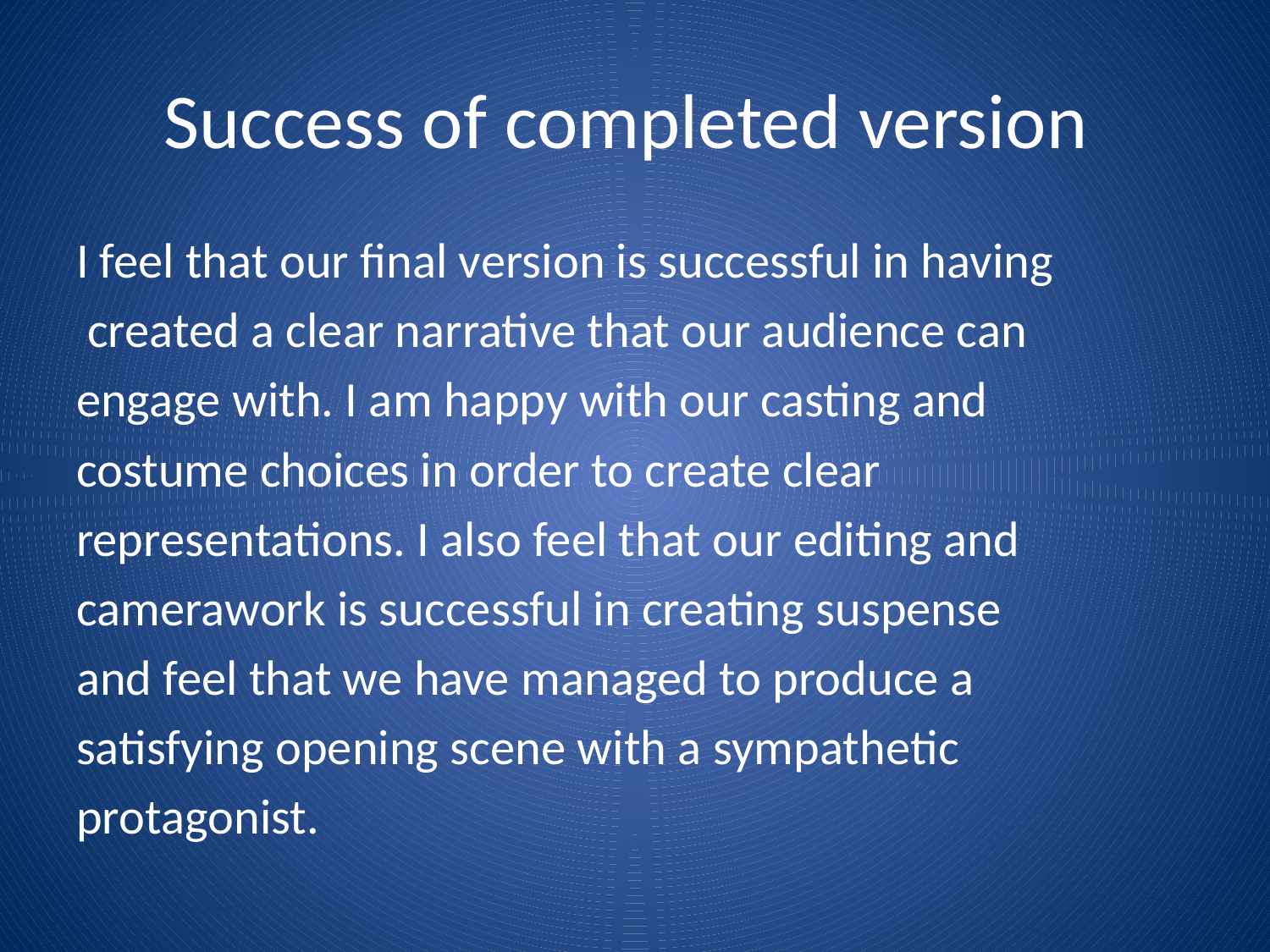

# Success of completed version
I feel that our final version is successful in having
 created a clear narrative that our audience can
engage with. I am happy with our casting and
costume choices in order to create clear
representations. I also feel that our editing and
camerawork is successful in creating suspense
and feel that we have managed to produce a
satisfying opening scene with a sympathetic
protagonist.